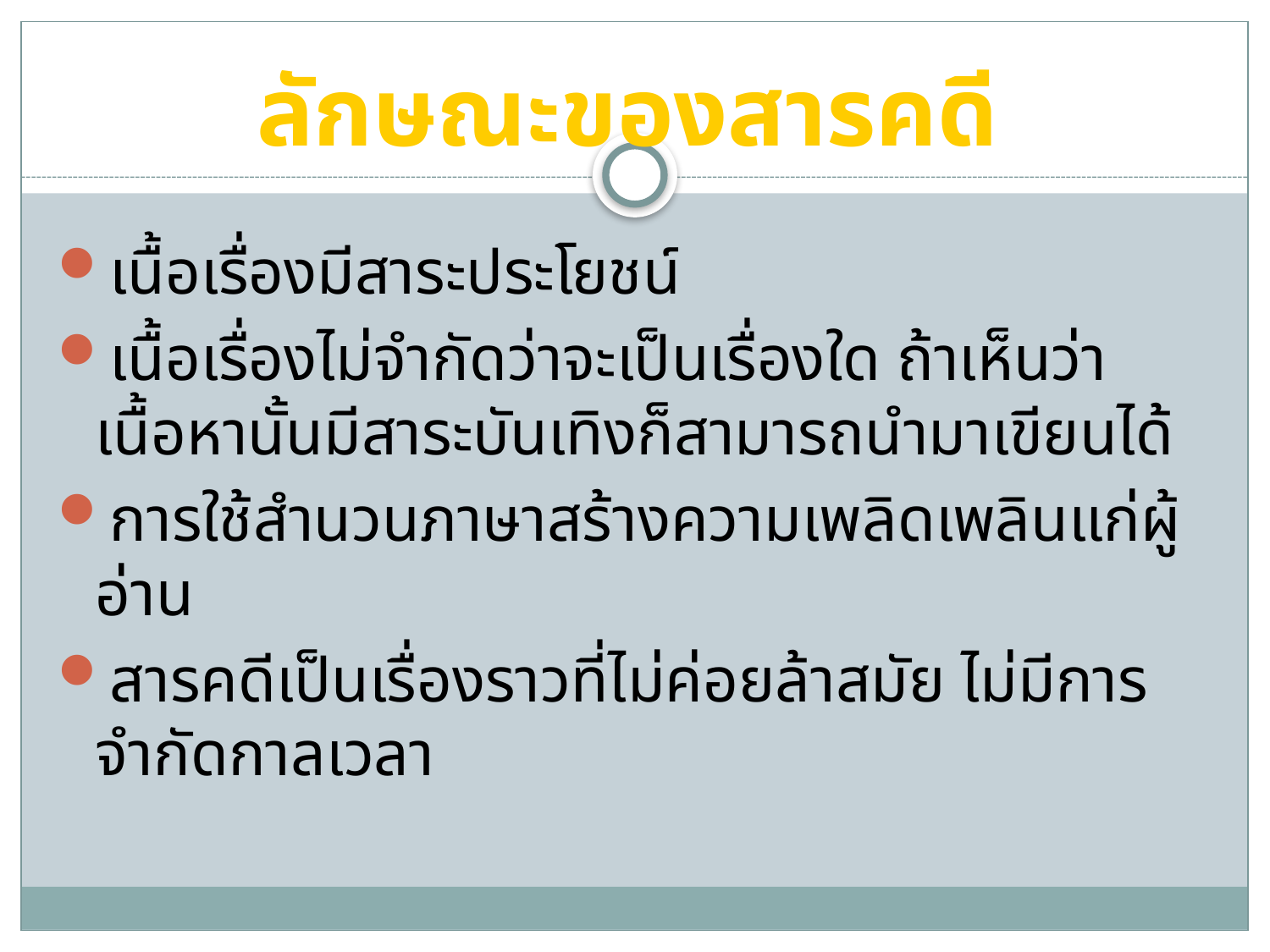

# ลักษณะของสารคดี
เนื้อเรื่องมีสาระประโยชน์
เนื้อเรื่องไม่จำกัดว่าจะเป็นเรื่องใด ถ้าเห็นว่าเนื้อหานั้นมีสาระบันเทิงก็สามารถนำมาเขียนได้
การใช้สำนวนภาษาสร้างความเพลิดเพลินแก่ผู้อ่าน
สารคดีเป็นเรื่องราวที่ไม่ค่อยล้าสมัย ไม่มีการจำกัดกาลเวลา